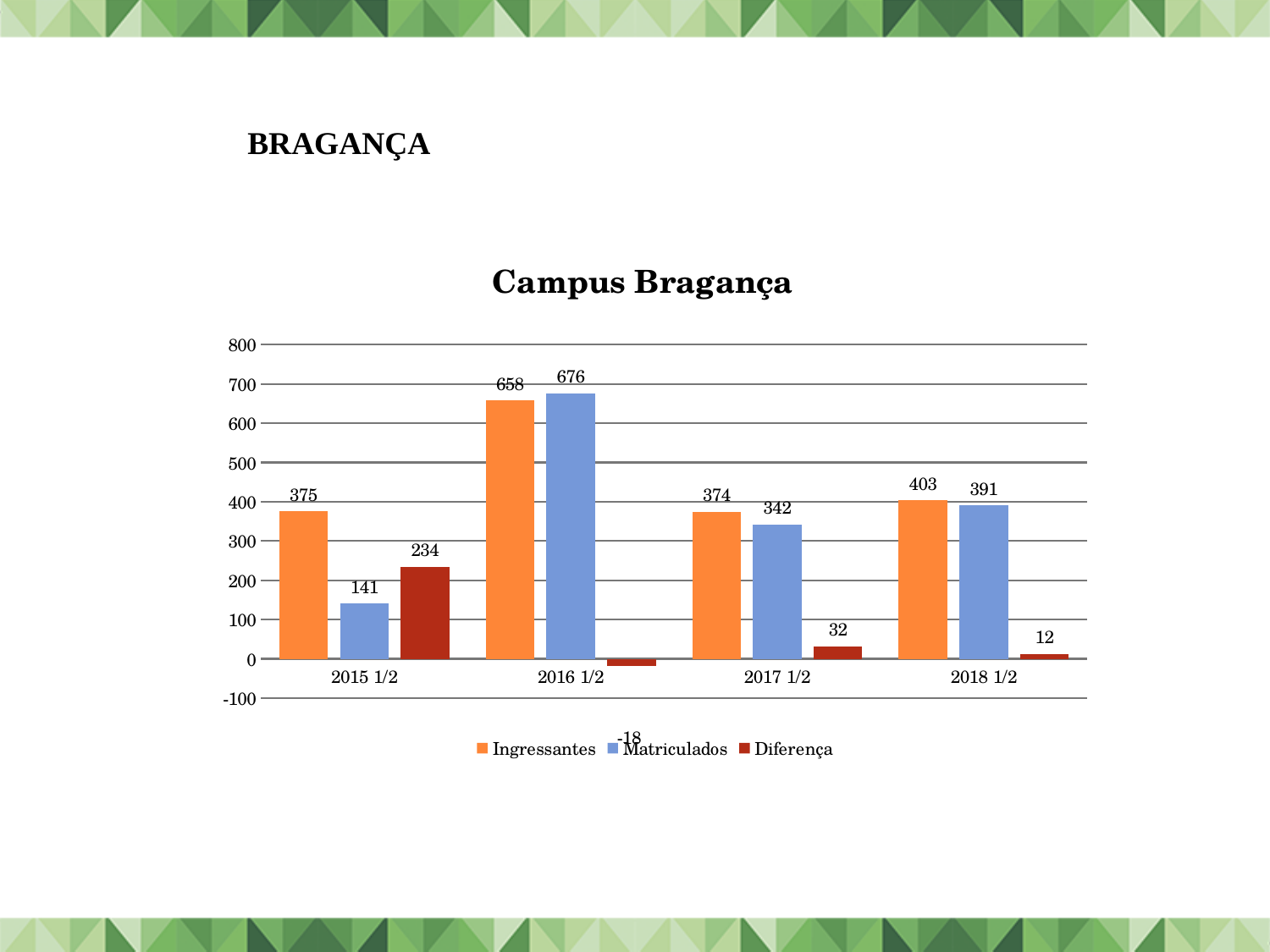

BRAGANÇA

### Chart: Campus Bragança

| Category | Ingressantes | Matriculados | Diferença |
|---|---|---|---|
| 2015.5 | 375.0 | 141.0 | 234.0 |
| 2016.5 | 658.0 | 676.0 | -18.0 |
| 2017.5 | 374.0 | 342.0 | 32.0 |
| 2018.5 | 403.0 | 391.0 | 12.0 |